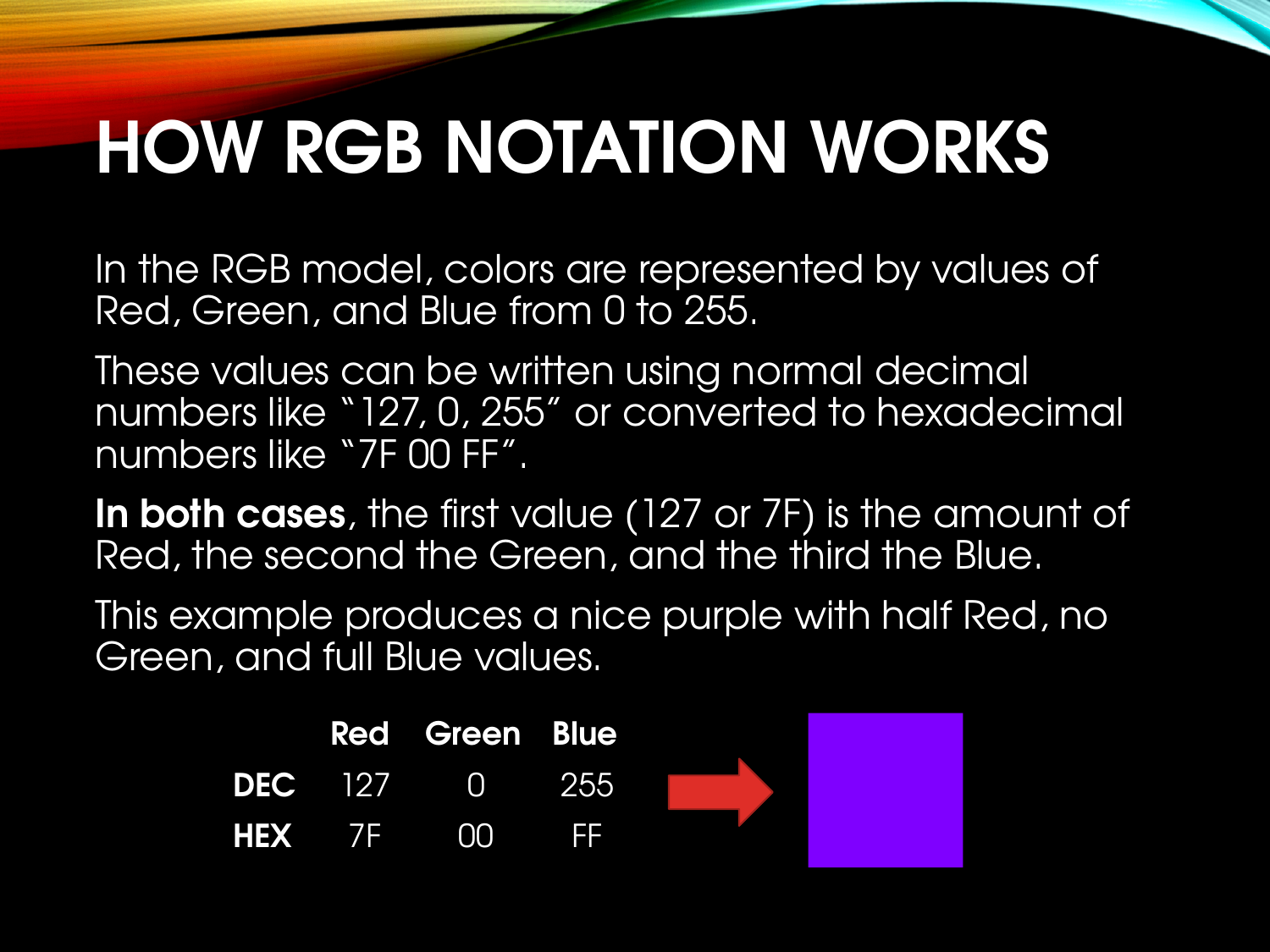

# How RGB Notation Works
In the RGB model, colors are represented by values of Red, Green, and Blue from 0 to 255.
These values can be written using normal decimal numbers like “127, 0, 255” or converted to hexadecimal numbers like “7F 00 FF”.
In both cases, the first value (127 or 7F) is the amount of Red, the second the Green, and the third the Blue.
This example produces a nice purple with half Red, no Green, and full Blue values.

|  | Red | Green | Blue |
| --- | --- | --- | --- |
| DEC | 127 | 0 | 255 |
| HEX | 7F | 00 | FF |